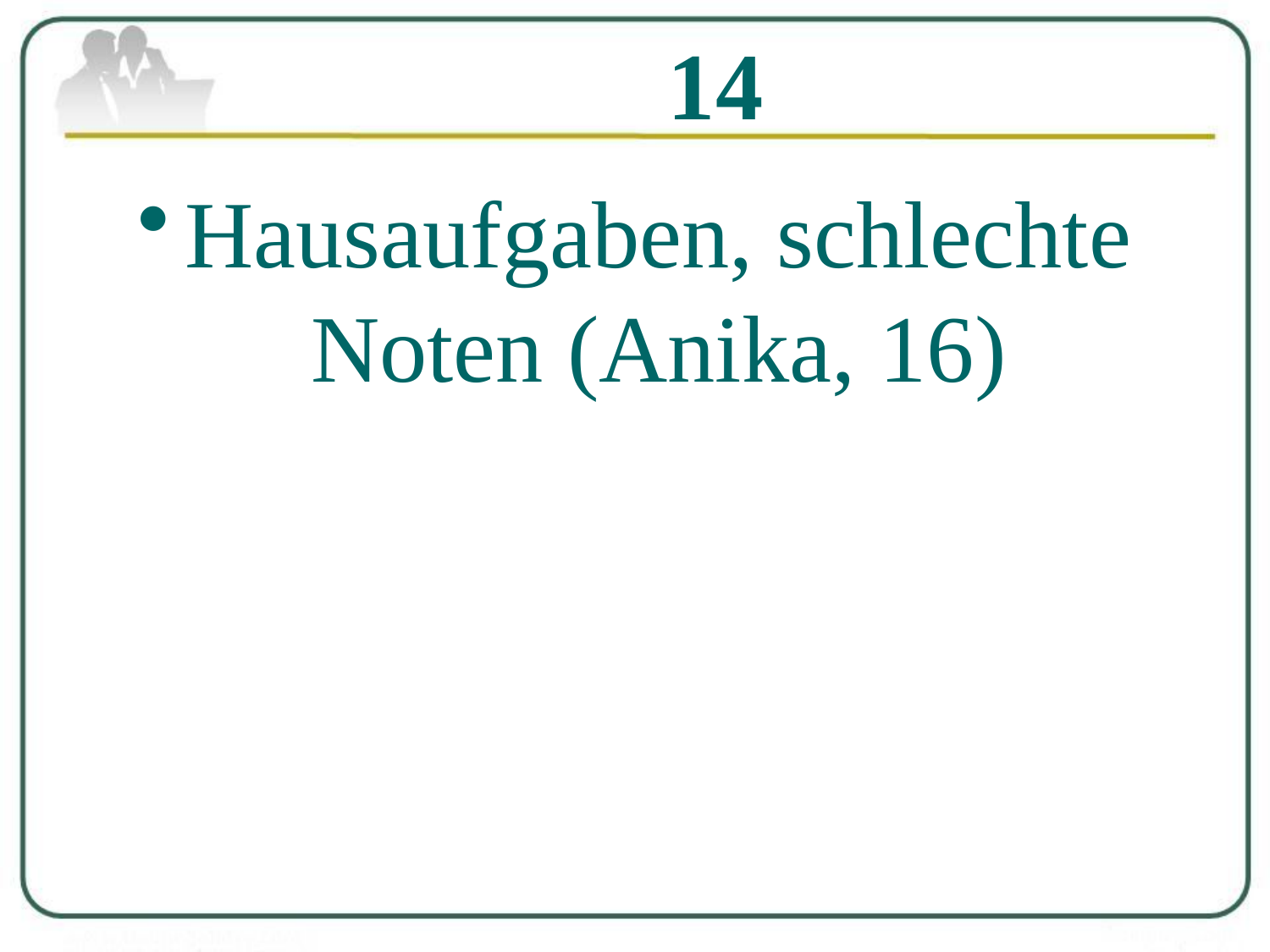

# 14
Hausaufgaben, schlechte Noten (Anika, 16)